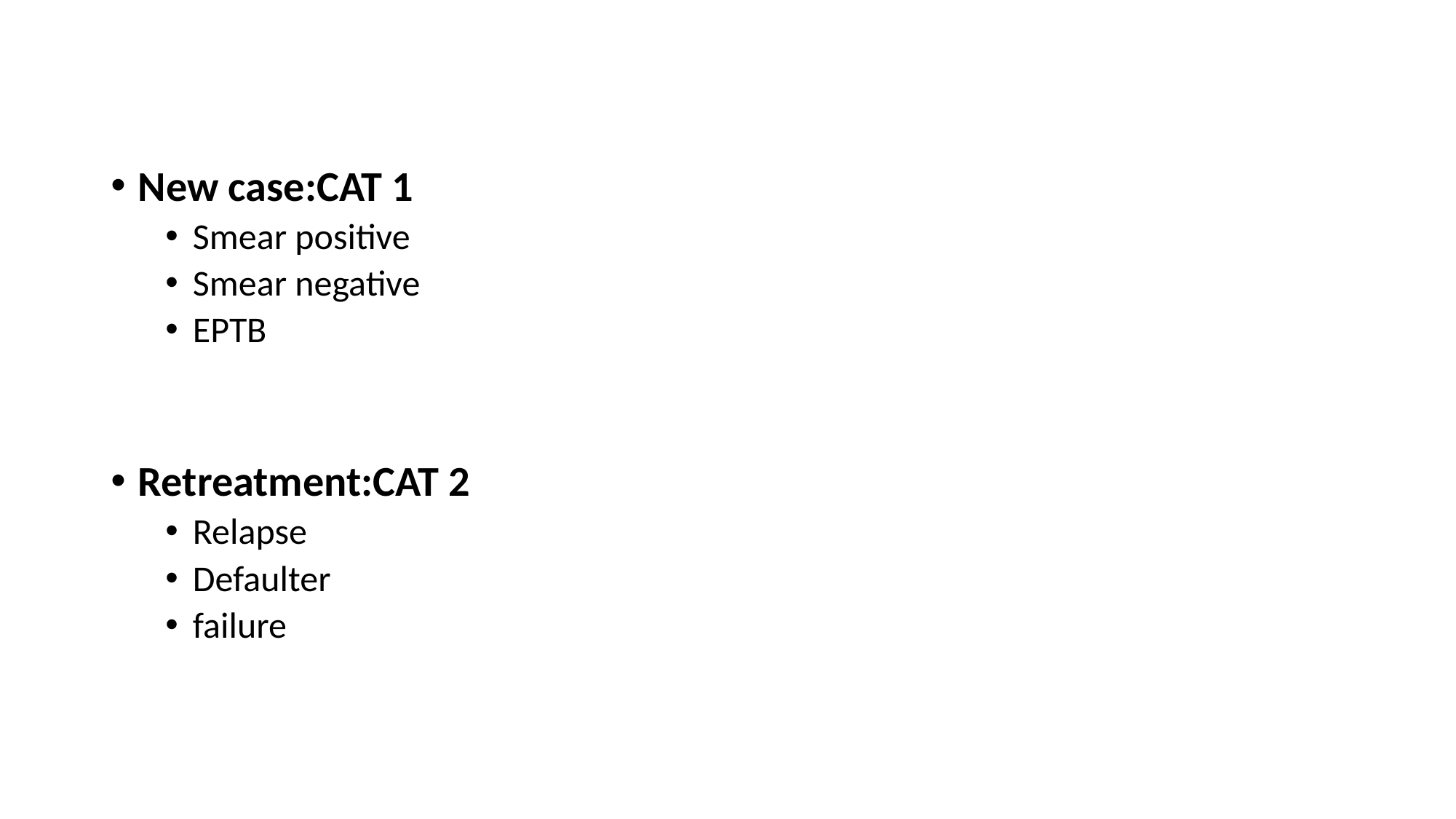

#
New case:CAT 1
Smear positive
Smear negative
EPTB

Retreatment:CAT 2
Relapse
Defaulter
failure